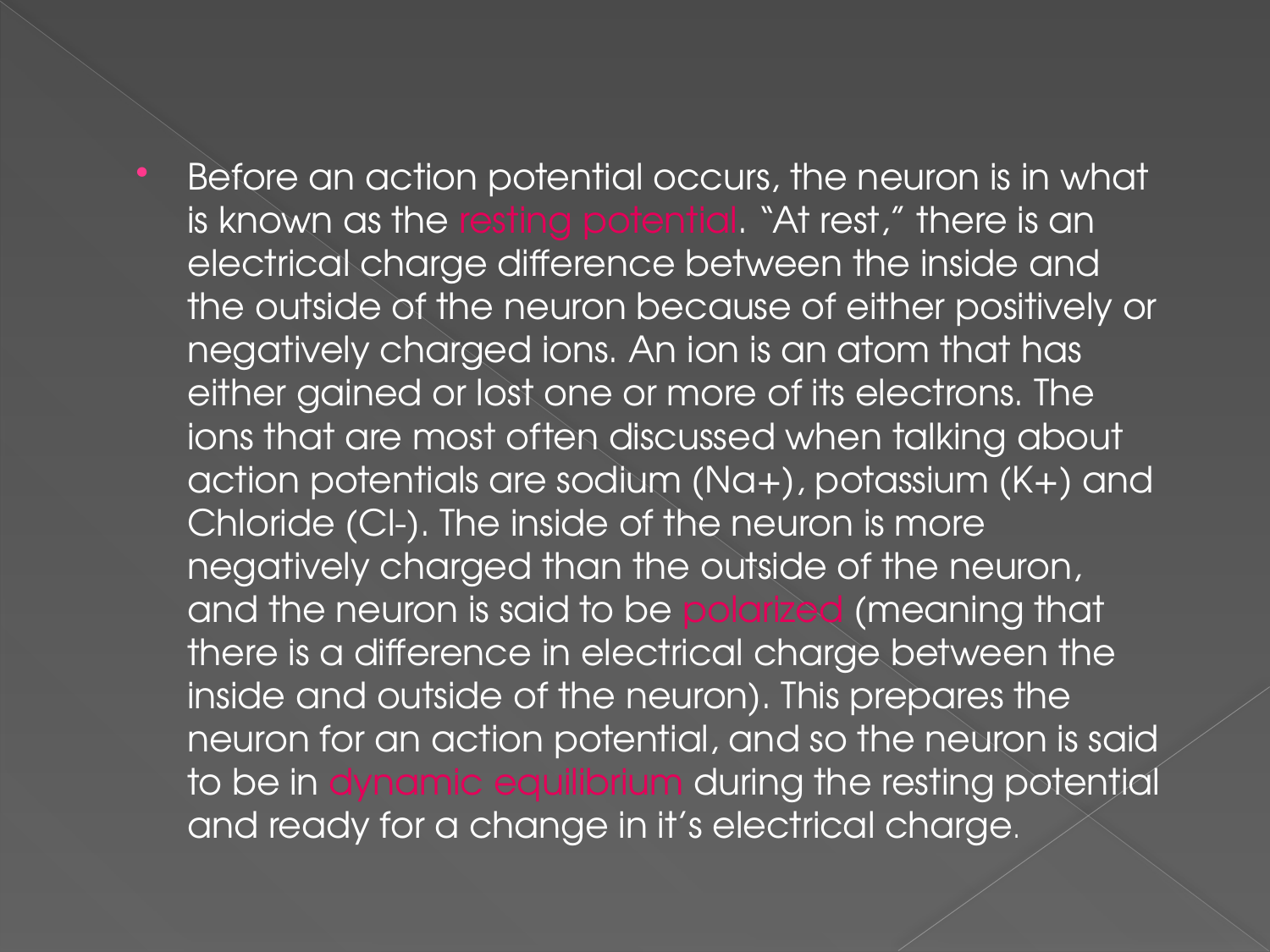

Before an action potential occurs, the neuron is in what is known as the resting potential. “At rest,” there is an electrical charge difference between the inside and the outside of the neuron because of either positively or negatively charged ions. An ion is an atom that has either gained or lost one or more of its electrons. The ions that are most often discussed when talking about action potentials are sodium (Na+), potassium (K+) and Chloride (Cl-). The inside of the neuron is more negatively charged than the outside of the neuron, and the neuron is said to be polarized (meaning that there is a difference in electrical charge between the inside and outside of the neuron). This prepares the neuron for an action potential, and so the neuron is said to be in dynamic equilibrium during the resting potential and ready for a change in it’s electrical charge.